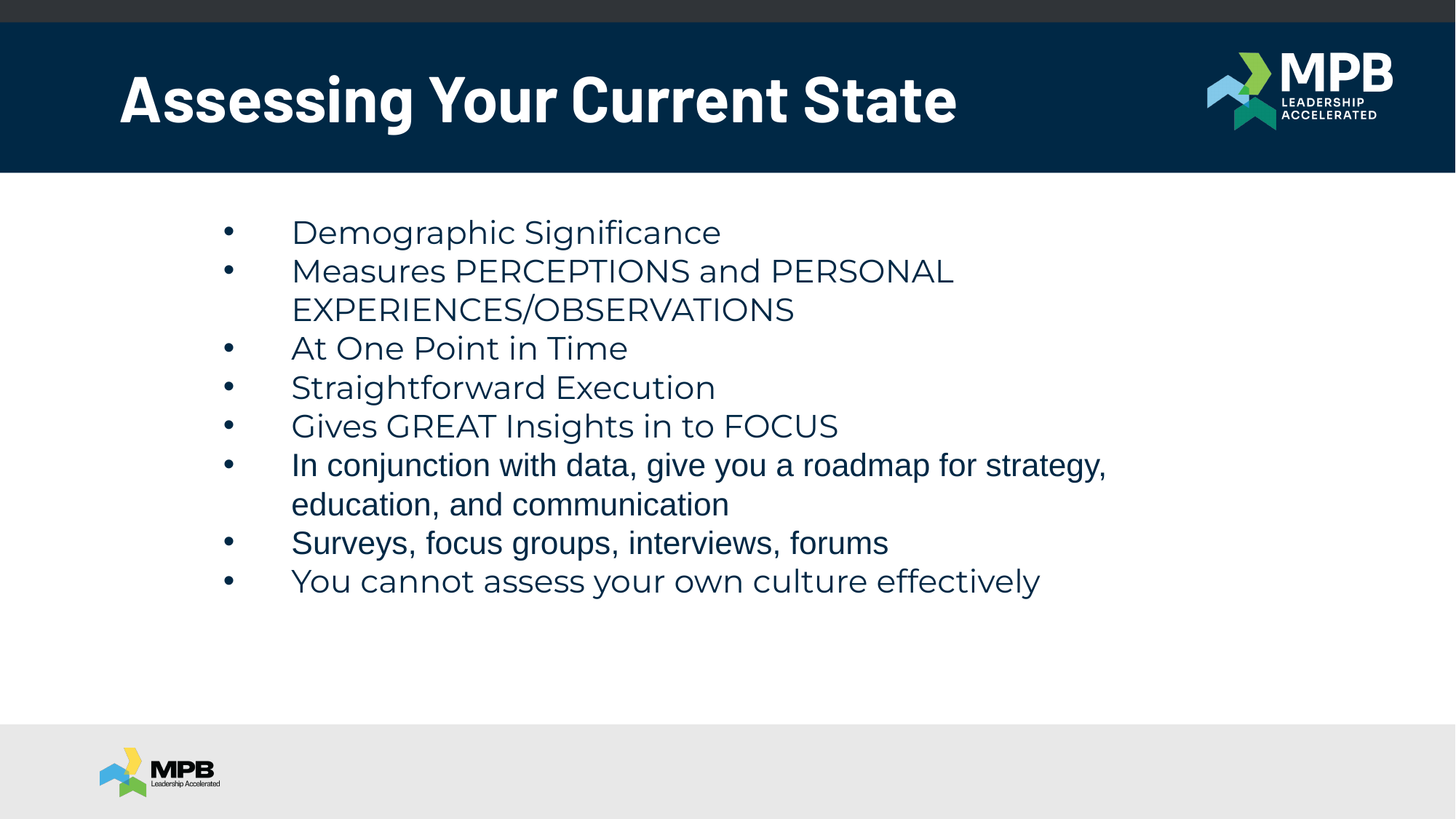

Assessing Your Current State
Demographic Significance
Measures PERCEPTIONS and PERSONAL EXPERIENCES/OBSERVATIONS
At One Point in Time
Straightforward Execution
Gives GREAT Insights in to FOCUS
In conjunction with data, give you a roadmap for strategy, education, and communication
Surveys, focus groups, interviews, forums
You cannot assess your own culture effectively